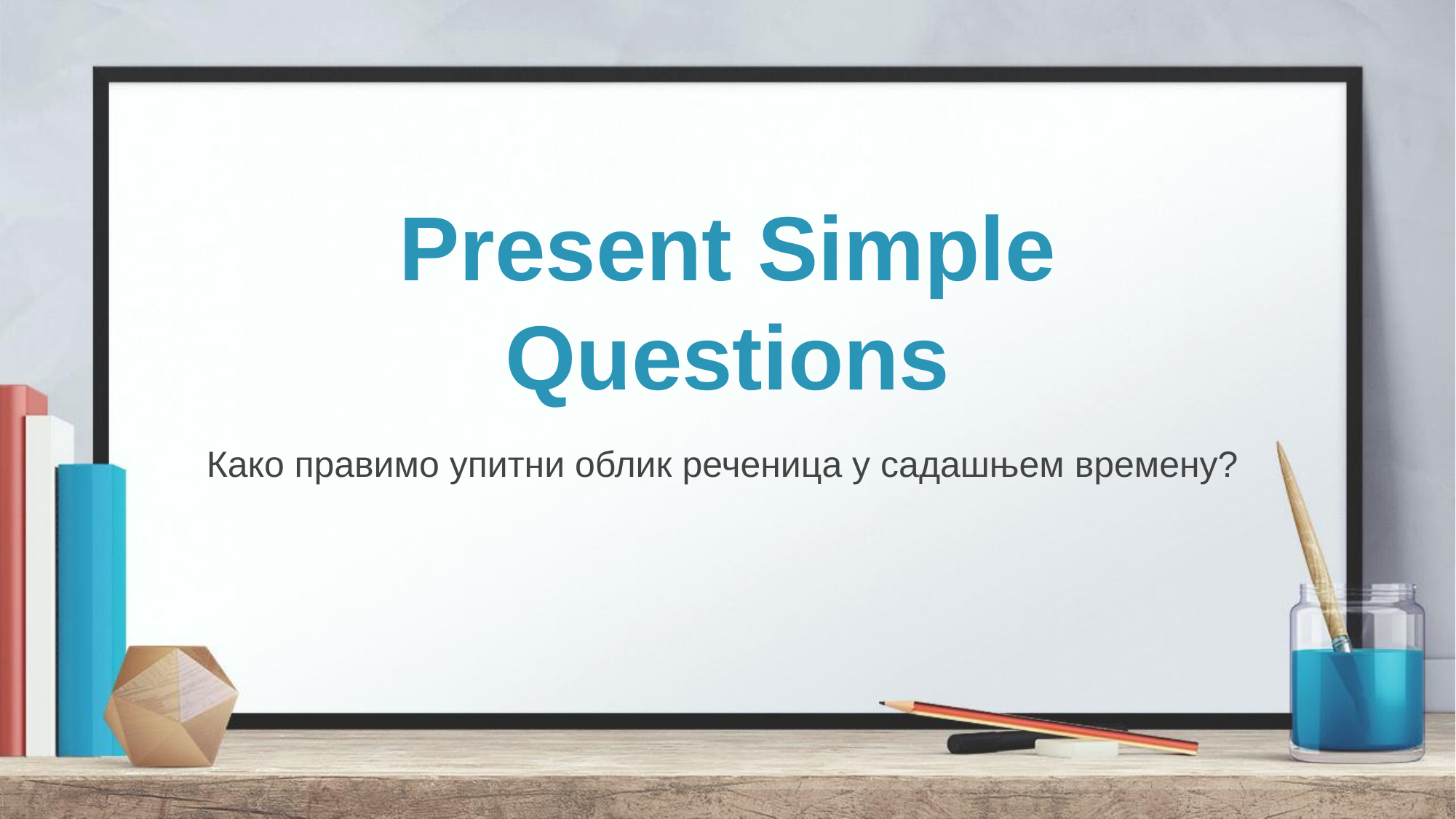

# Present Simple Questions
Како правимо упитни облик реченица у садашњем времену?